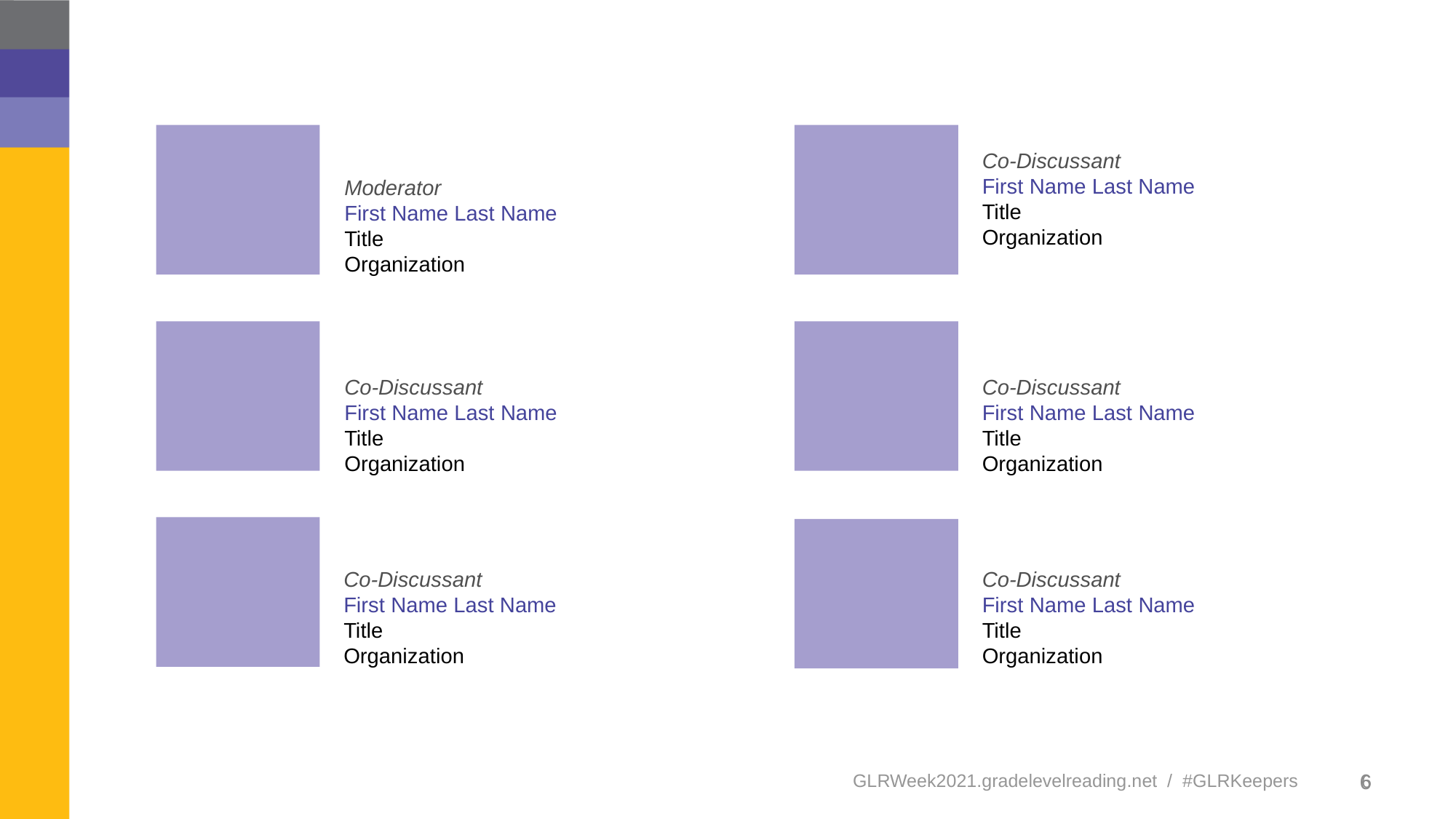

Co-Discussant
First Name Last Name
Title
Organization

Moderator
First Name Last Name
Title
Organization

Co-Discussant
First Name Last Name
Title
Organization

Co-Discussant
First Name Last Name
Title
Organization

Co-Discussant
First Name Last Name
Title
Organization

Co-Discussant
First Name Last Name
Title
Organization

GLRWeek2021.gradelevelreading.net  /  #GLRKeepers
6
6